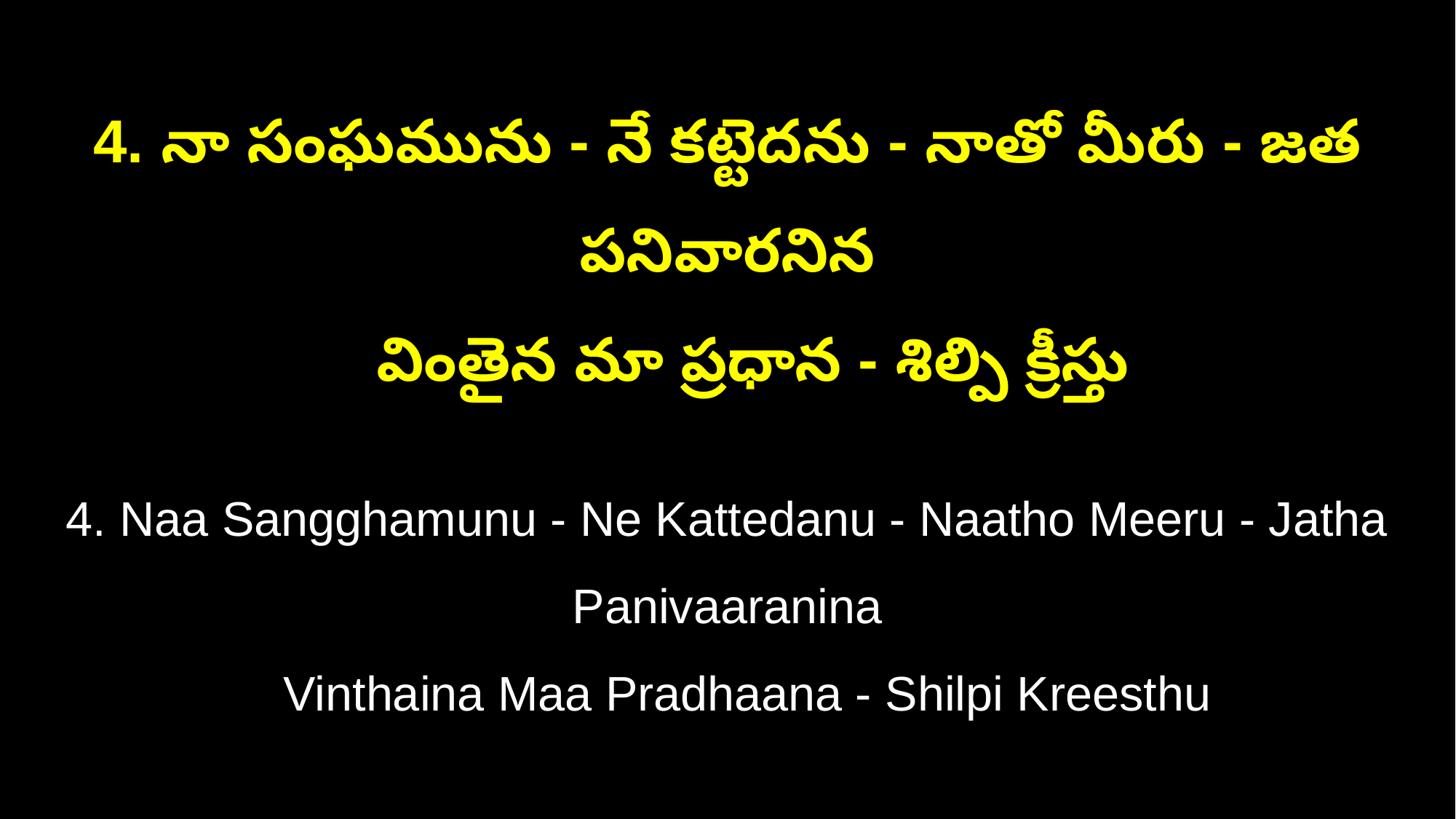

4. నా సంఘమును - నే కట్టెదను - నాతో మీరు - జత పనివారనిన
   వింతైన మా ప్రధాన - శిల్పి క్రీస్తు
4. Naa Sangghamunu - Ne Kattedanu - Naatho Meeru - Jatha Panivaaranina
   Vinthaina Maa Pradhaana - Shilpi Kreesthu